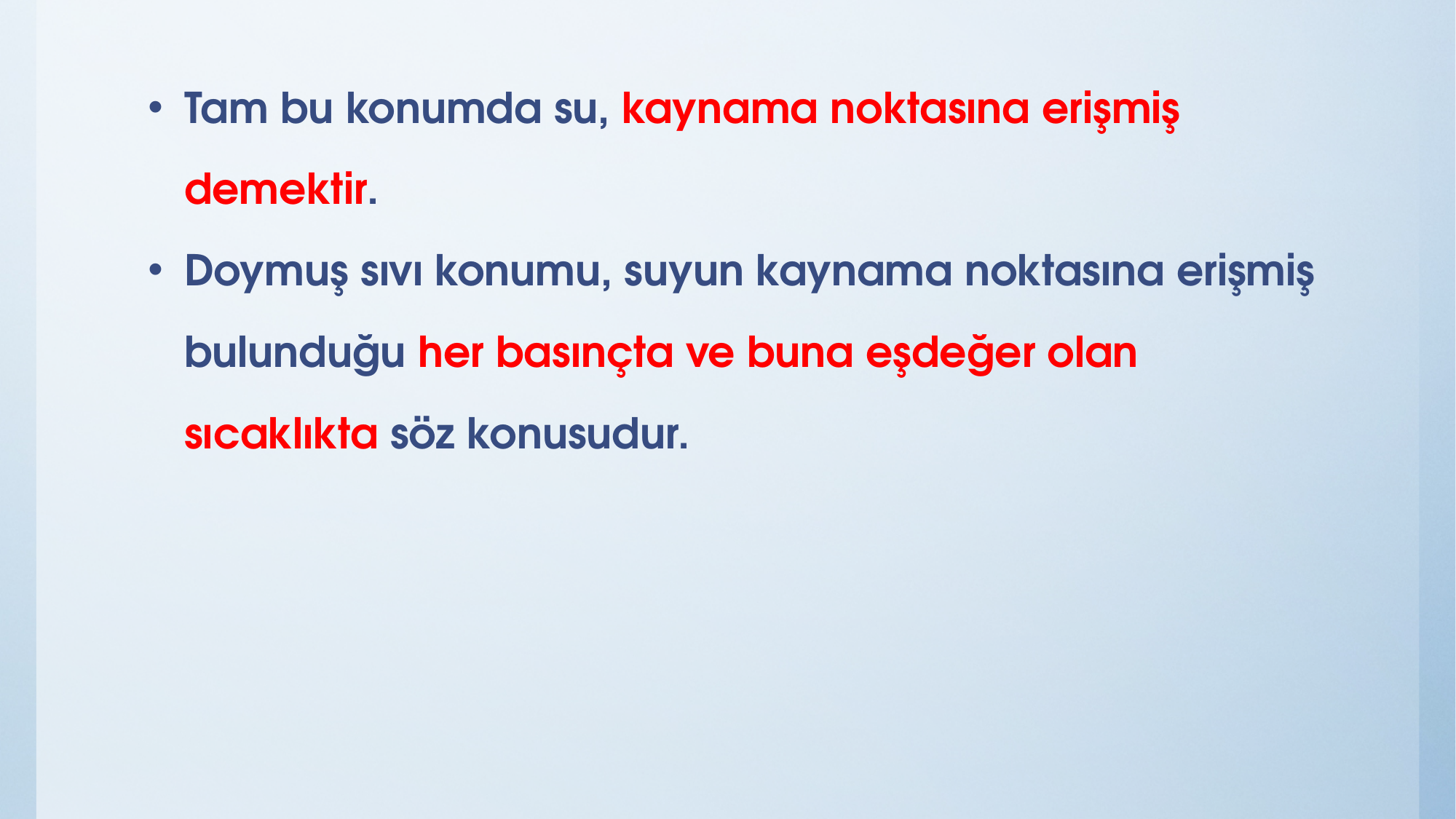

Tam bu konumda su, kaynama noktasına erişmiş demektir.
Doymuş sıvı konumu, suyun kaynama noktasına erişmiş bulunduğu her basınçta ve buna eşdeğer olan sıcaklıkta söz konusudur.